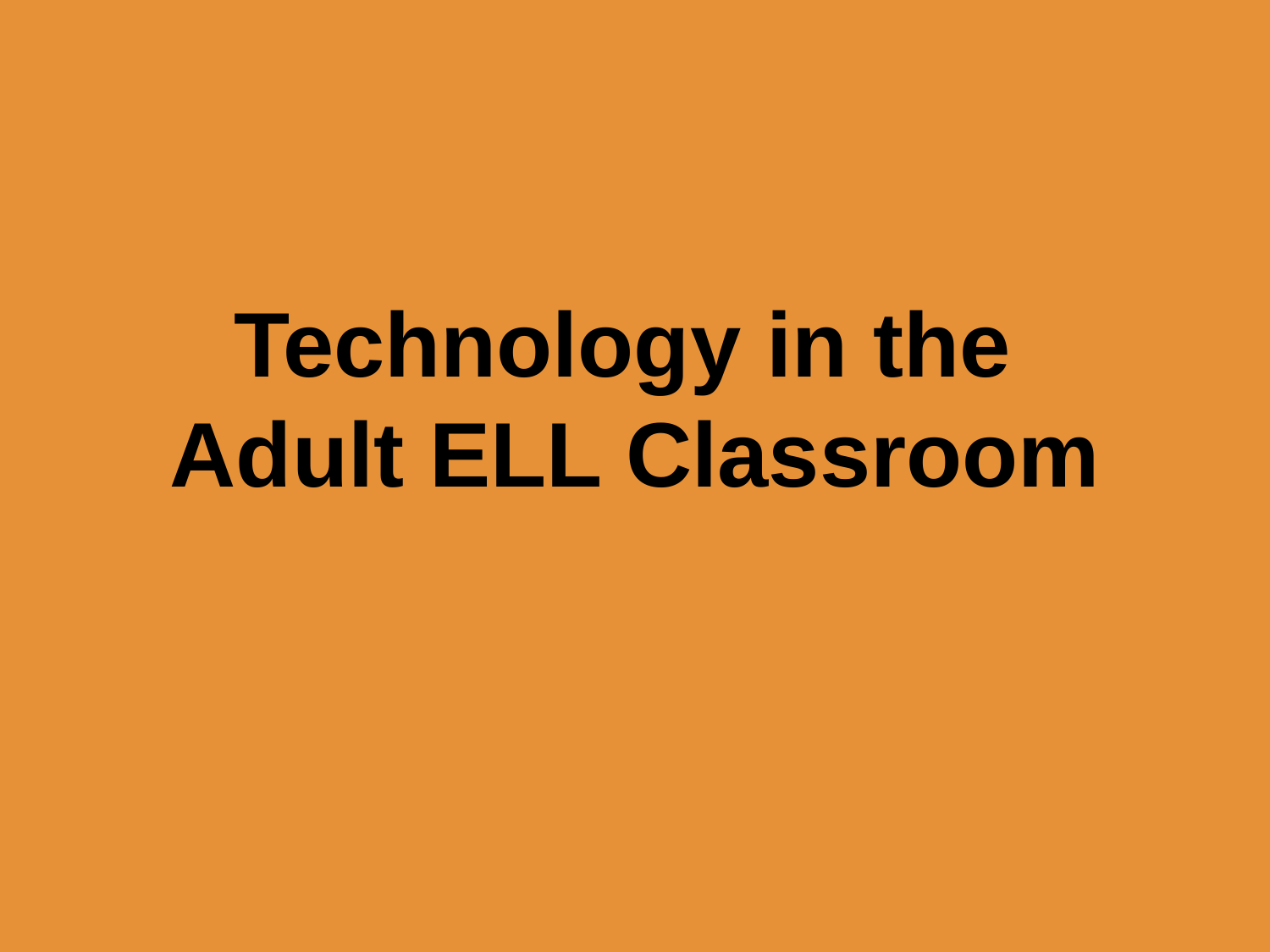

# Technology in the
Adult ELL Classroom